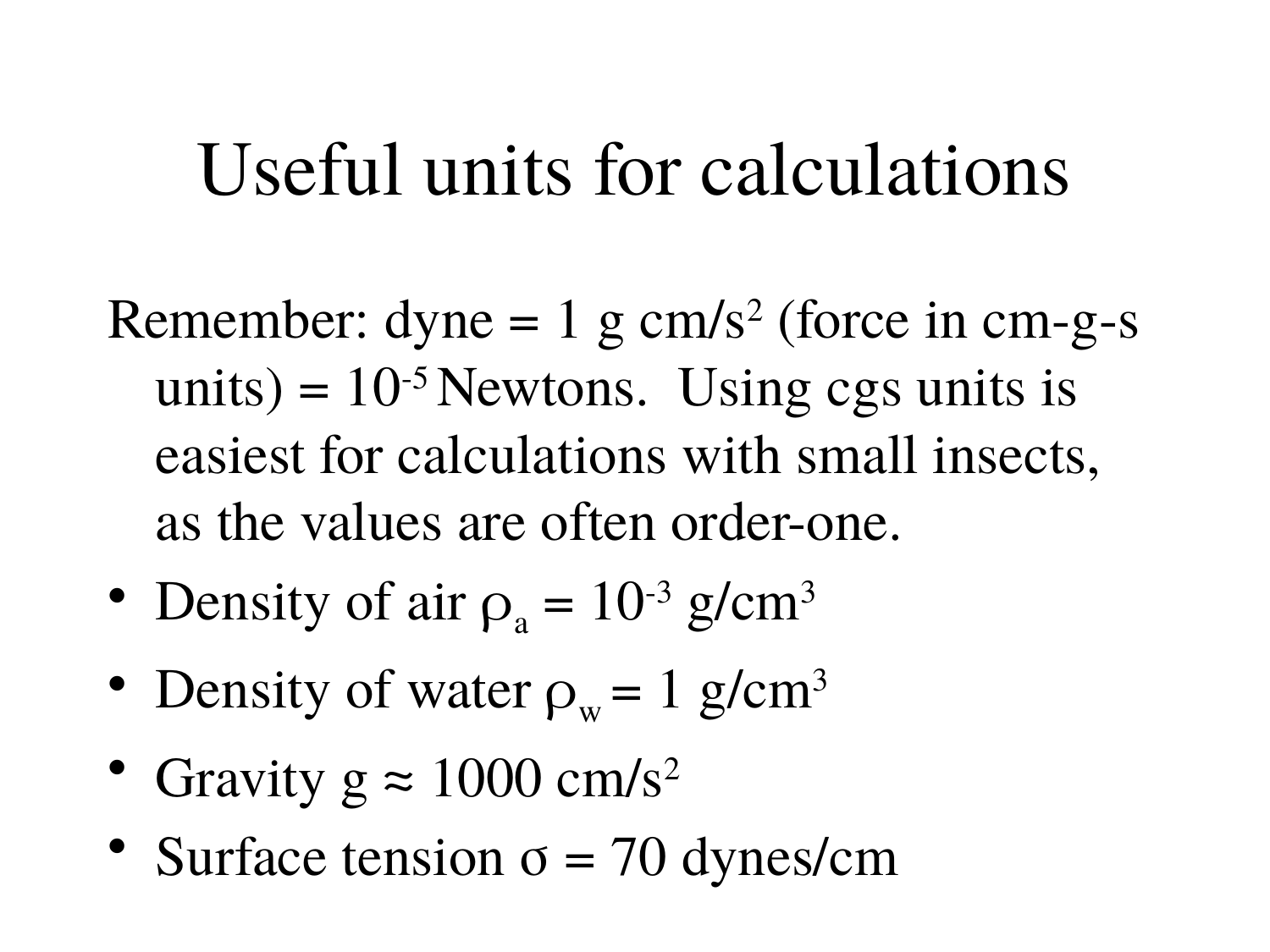

# Useful units for calculations
Remember: dyne = 1 g cm/s2 (force in cm-g-s units) = 10-5 Newtons.  Using cgs units is easiest for calculations with small insects, as the values are often order-one.
Density of air ρa = 10-3 g/cm3
Density of water ρw = 1 g/cm3
Gravity g ≈ 1000 cm/s2
Surface tension σ = 70 dynes/cm